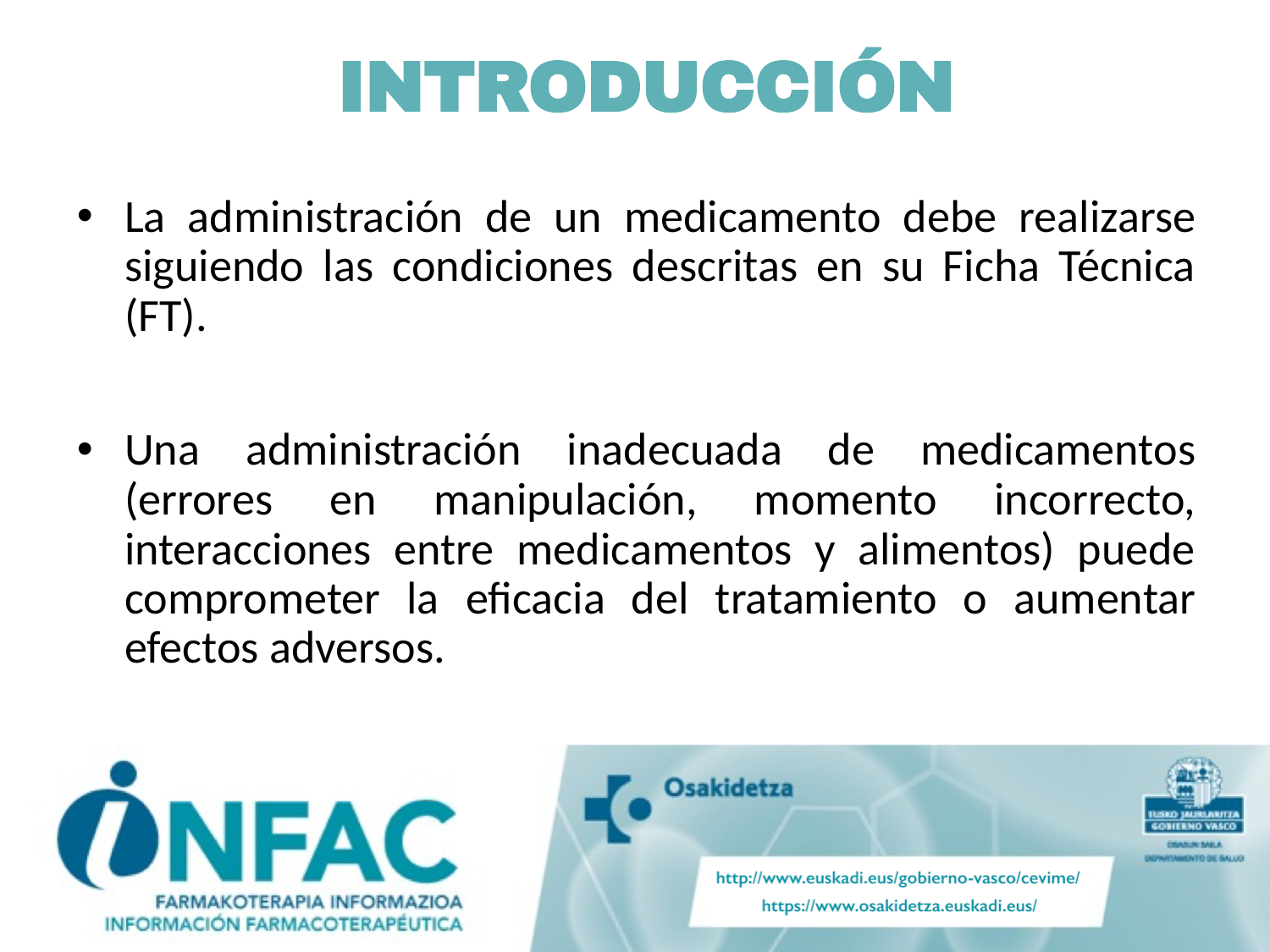

# INTRODUCCIÓN
La administración de un medicamento debe realizarse siguiendo las condiciones descritas en su Ficha Técnica (FT).

Una administración inadecuada de medicamentos (errores en manipulación, momento incorrecto, interacciones entre medicamentos y alimentos) puede comprometer la eficacia del tratamiento o aumentar efectos adversos.